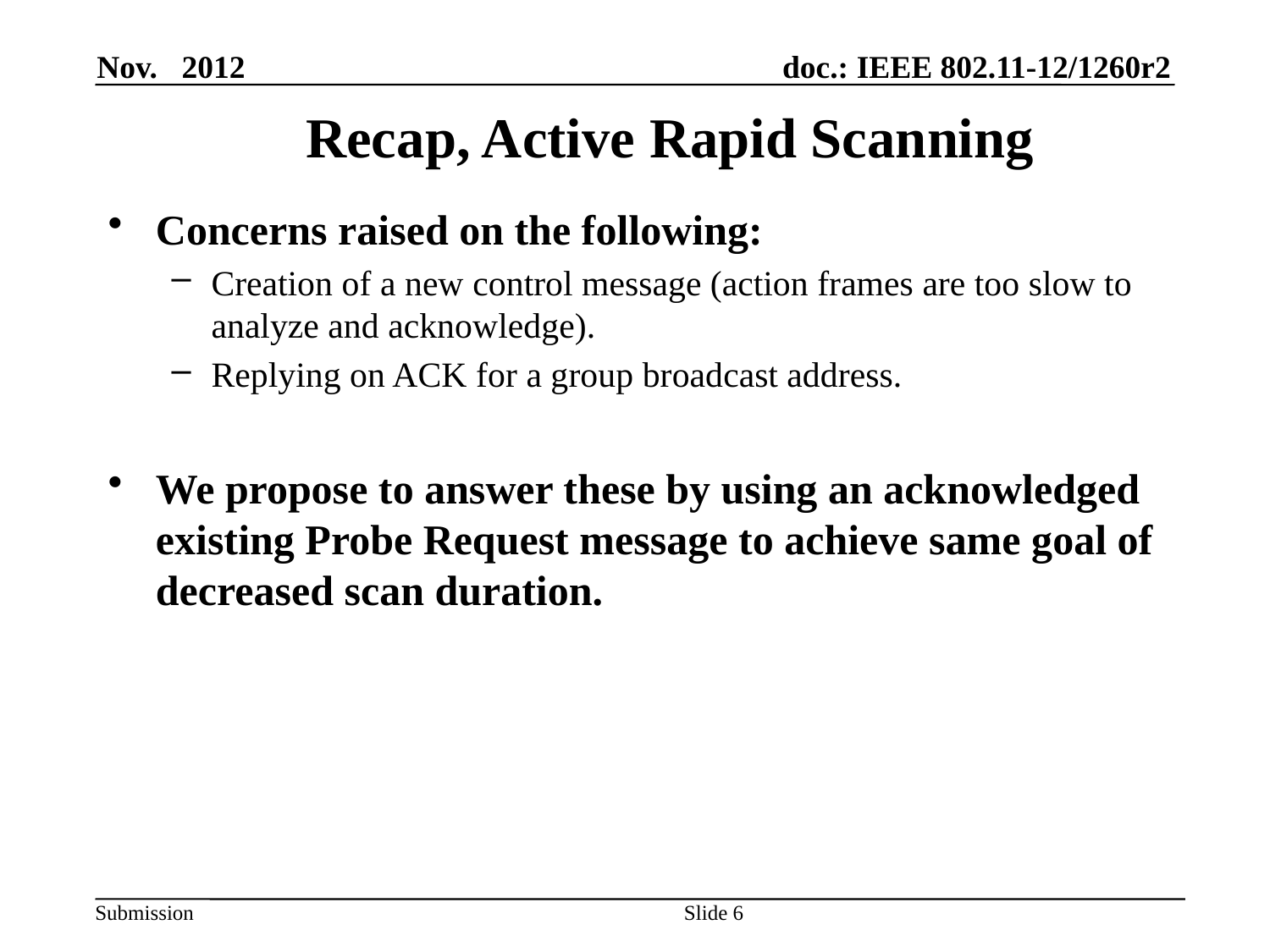

Nov.   2012
# Recap, Active Rapid Scanning
Concerns raised on the following:
Creation of a new control message (action frames are too slow to analyze and acknowledge).
Replying on ACK for a group broadcast address.

We propose to answer these by using an acknowledged existing Probe Request message to achieve same goal of decreased scan duration.

Slide 6